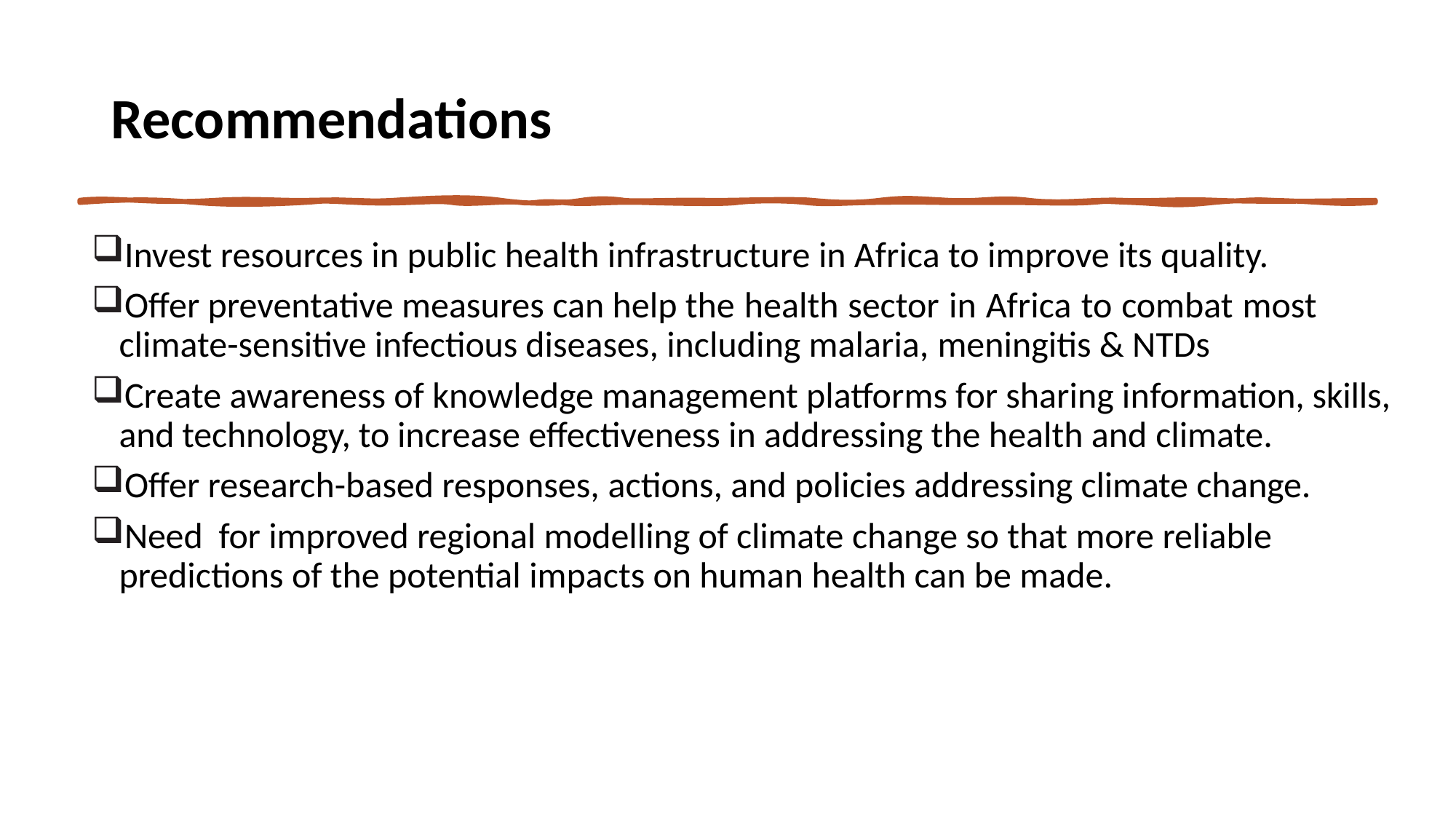

# Recommendations

Invest resources in public health infrastructure in Africa to improve its quality.
Offer preventative measures can help the health sector in Africa to combat most climate-sensitive infectious diseases, including malaria, meningitis & NTDs
Create awareness of knowledge management platforms for sharing information, skills, and technology, to increase effectiveness in addressing the health and climate.
Offer research-based responses, actions, and policies addressing climate change.
Need  for improved regional modelling of climate change so that more reliable predictions of the potential impacts on human health can be made.